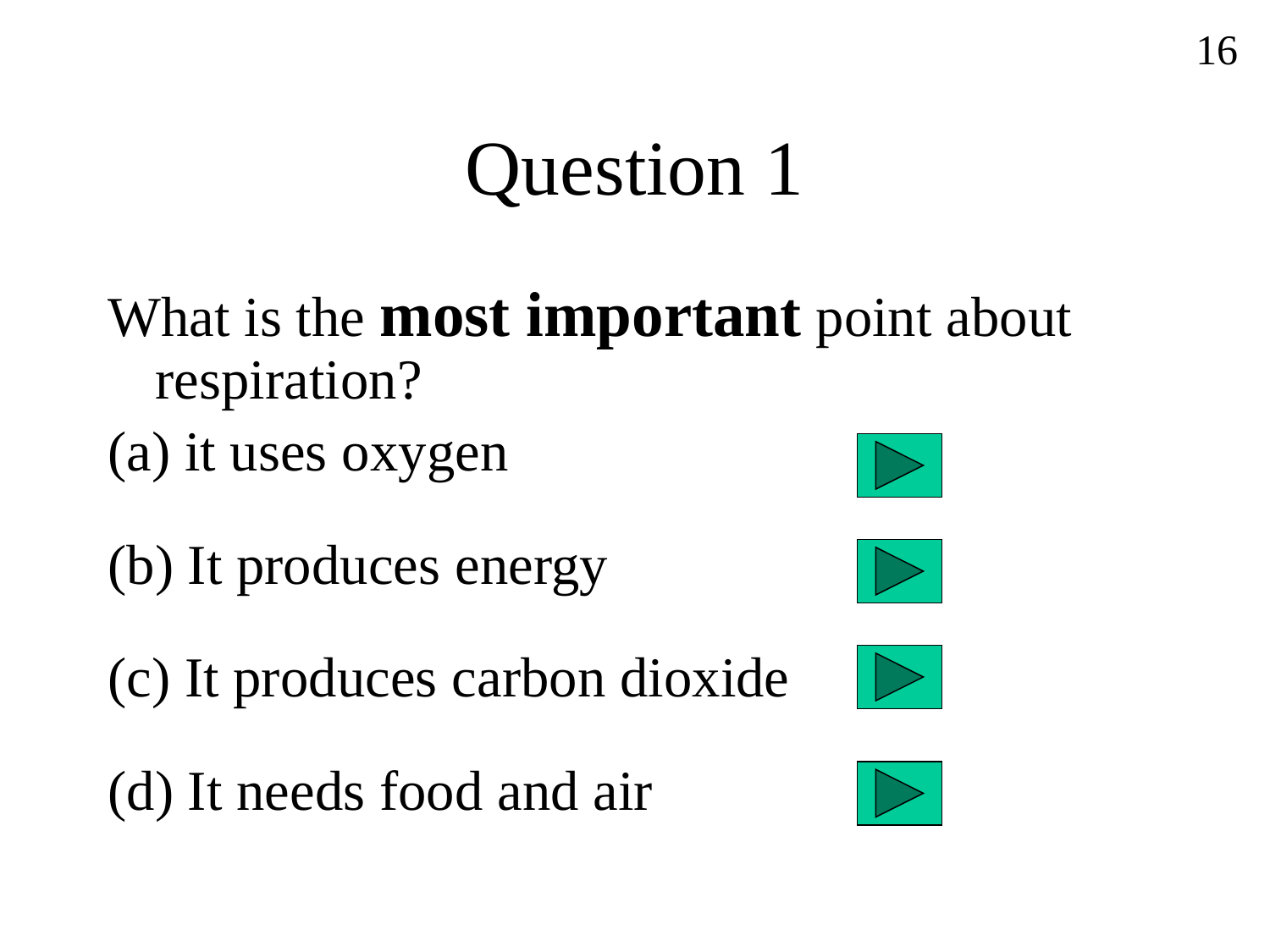

16
# Question 1
What is the most important point about respiration?
(a) it uses oxygen
(b) It produces energy
(c) It produces carbon dioxide
(d) It needs food and air